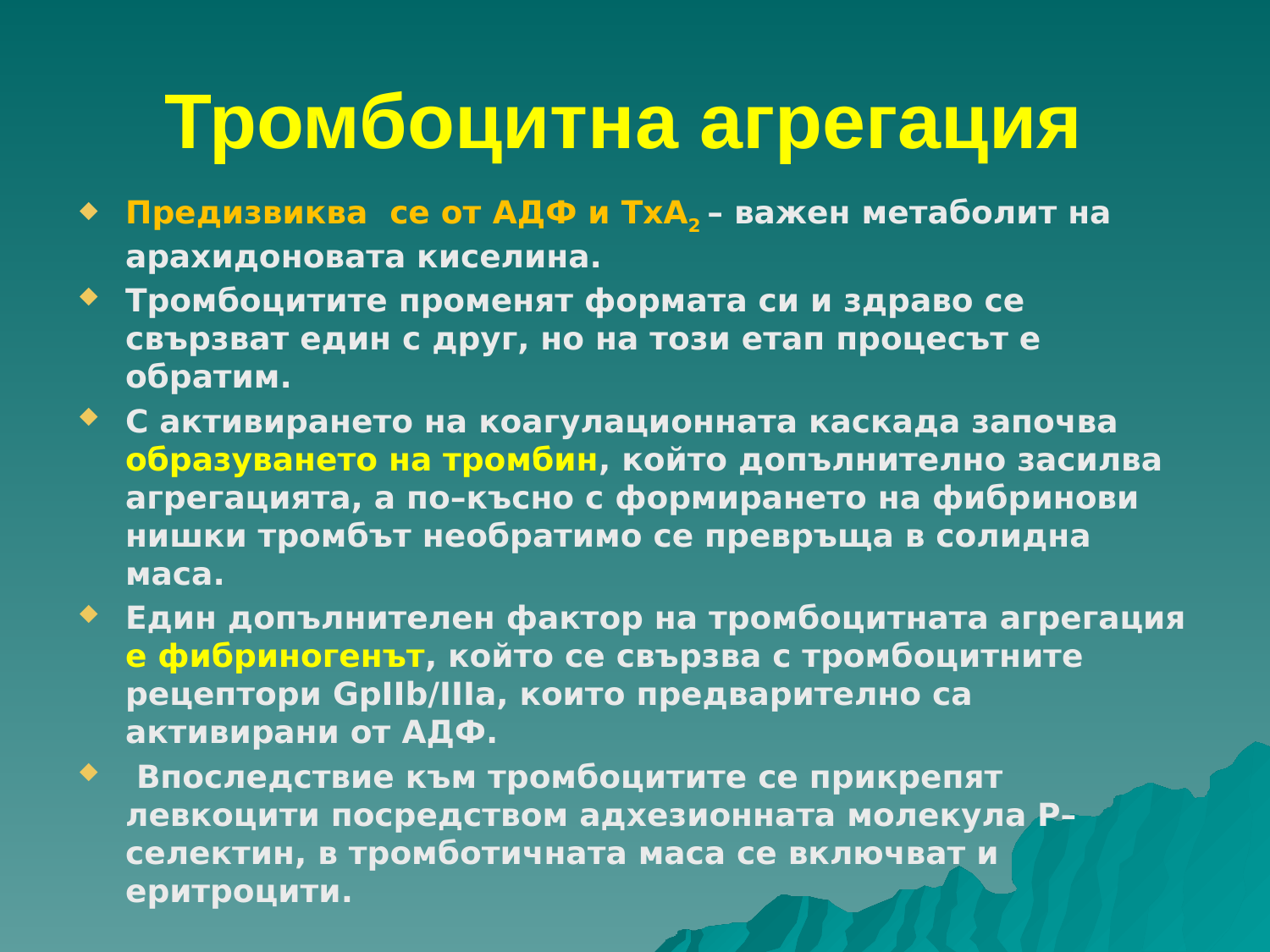

# Тромбоцитна агрегация
Предизвиква  се от AДФ и TxA2 – важен метаболит на арахидоновата киселина.
Тромбоцитите променят формата си и здраво се свързват един с друг, но на този етап процесът е обратим.
С активирането на коагулационната каскада започва образуването на тромбин, който допълнително засилва агрегацията, а по–късно с формирането на фибринови нишки тромбът необратимо се превръща в солидна маса.
Един допълнителен фактор на тромбоцитната агрегация е фибриногенът, който се свързва с тромбоцитните рецептори GpIIb/IIIa, които предварително са активирани от AДФ.
 Впоследствие към тромбоцитите се прикрепят левкоцити посредством адхезионната молекула Р–селектин, в тромботичната маса се включват и еритроцити.